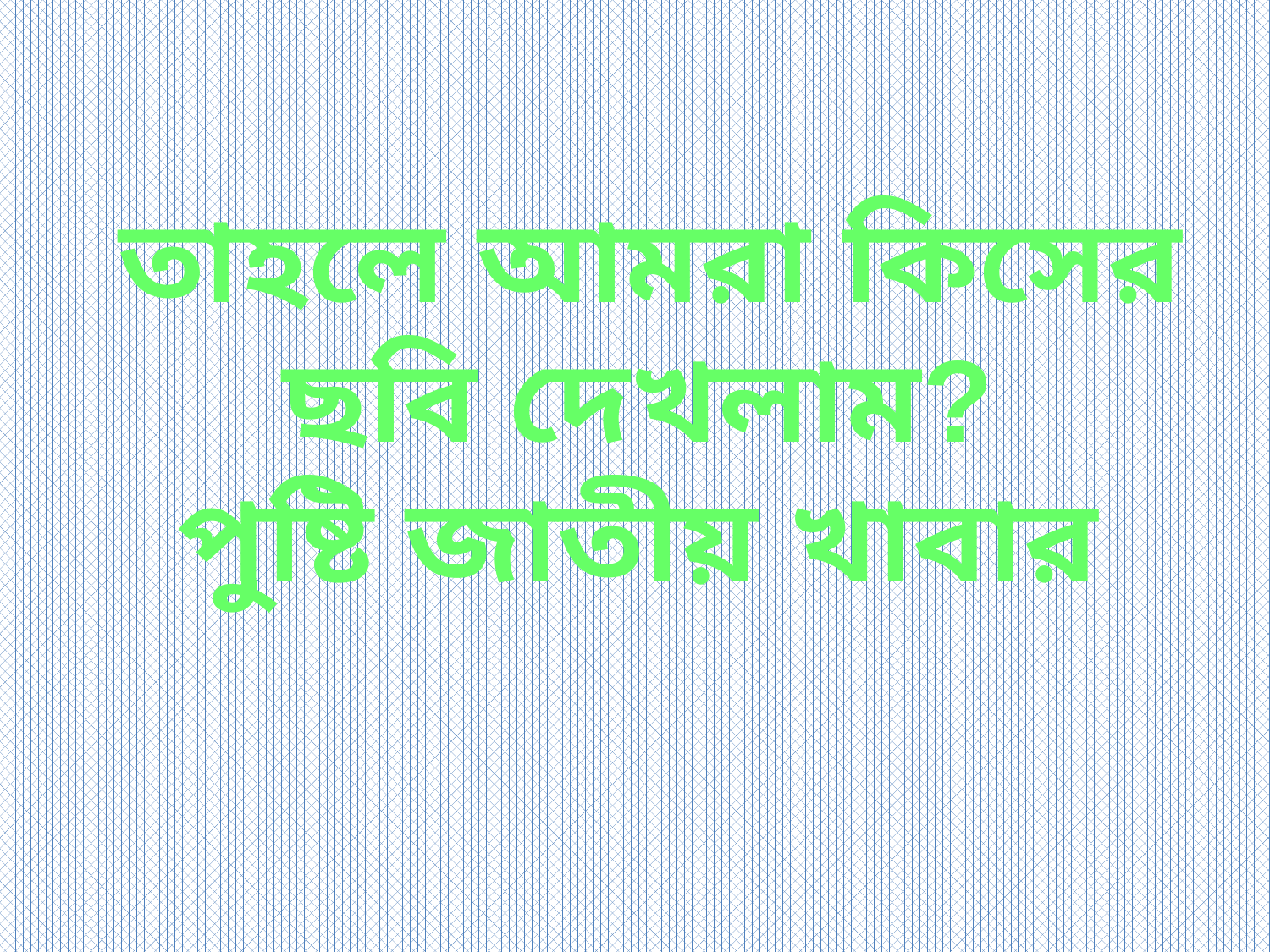

তাহলে আমরা কিসের ছবি দেখলাম?
পুষ্টি জাতীয় খাবার